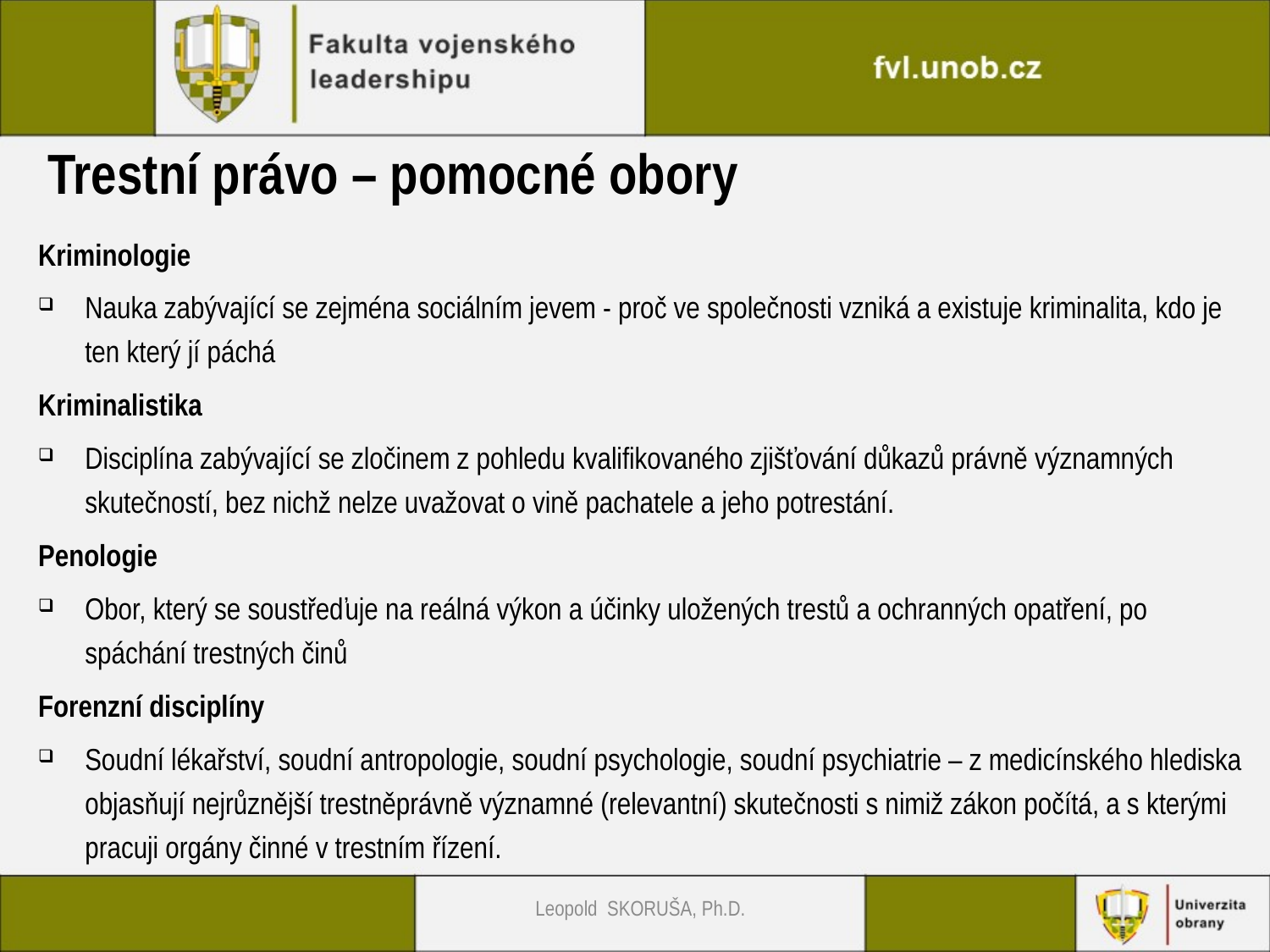

# Trestní právo – pomocné obory
Kriminologie
Nauka zabývající se zejména sociálním jevem - proč ve společnosti vzniká a existuje kriminalita, kdo je ten který jí páchá
Kriminalistika
Disciplína zabývající se zločinem z pohledu kvalifikovaného zjišťování důkazů právně významných skutečností, bez nichž nelze uvažovat o vině pachatele a jeho potrestání.
Penologie
Obor, který se soustřeďuje na reálná výkon a účinky uložených trestů a ochranných opatření, po spáchání trestných činů
Forenzní disciplíny
Soudní lékařství, soudní antropologie, soudní psychologie, soudní psychiatrie – z medicínského hlediska objasňují nejrůznější trestněprávně významné (relevantní) skutečnosti s nimiž zákon počítá, a s kterými pracuji orgány činné v trestním řízení.

Leopold  SKORUŠA, Ph.D.